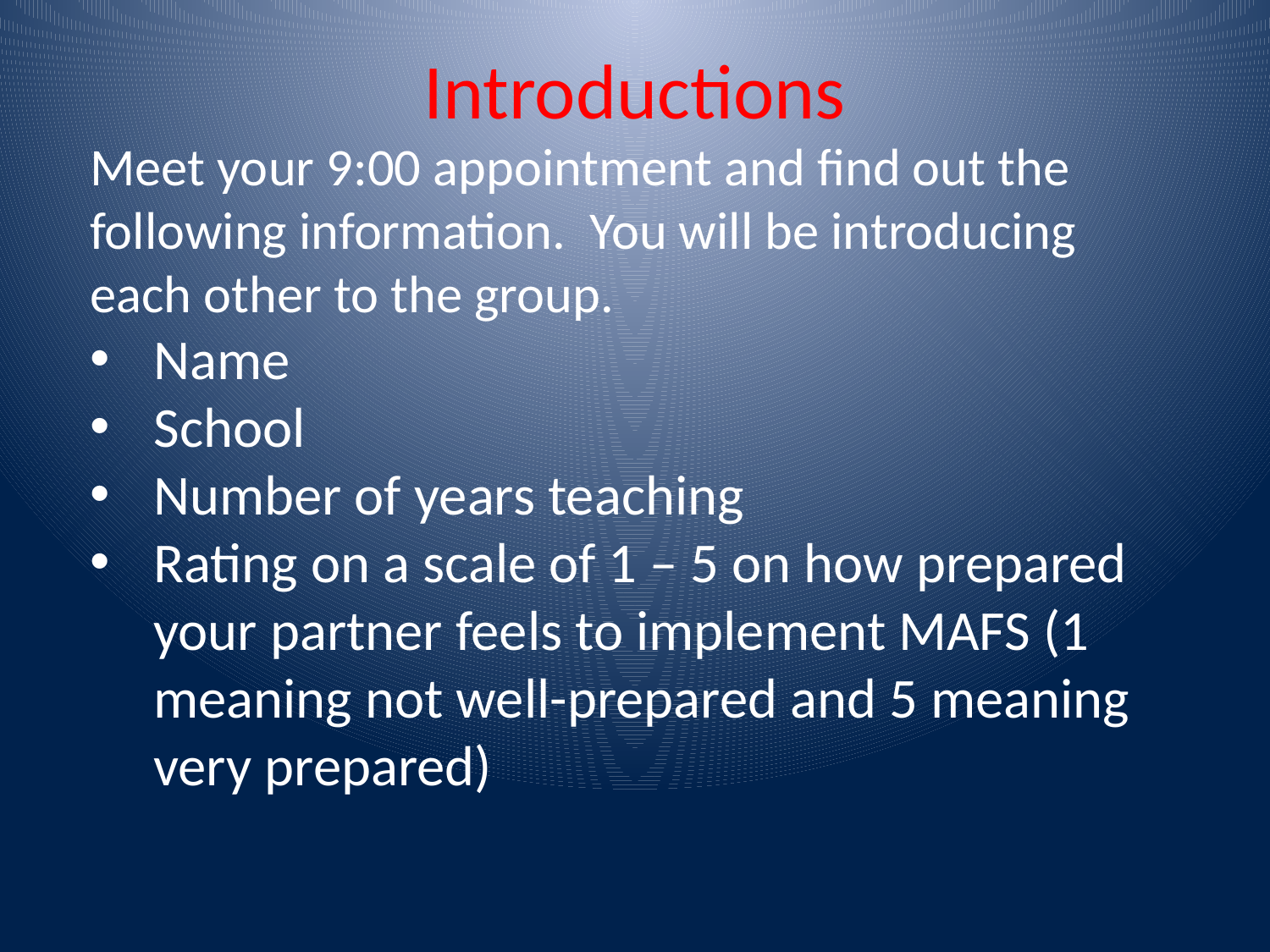

# Introductions
Meet your 9:00 appointment and find out the following information.  You will be introducing each other to the group.
Name
School
Number of years teaching
Rating on a scale of 1 – 5 on how prepared your partner feels to implement MAFS (1 meaning not well-prepared and 5 meaning very prepared)